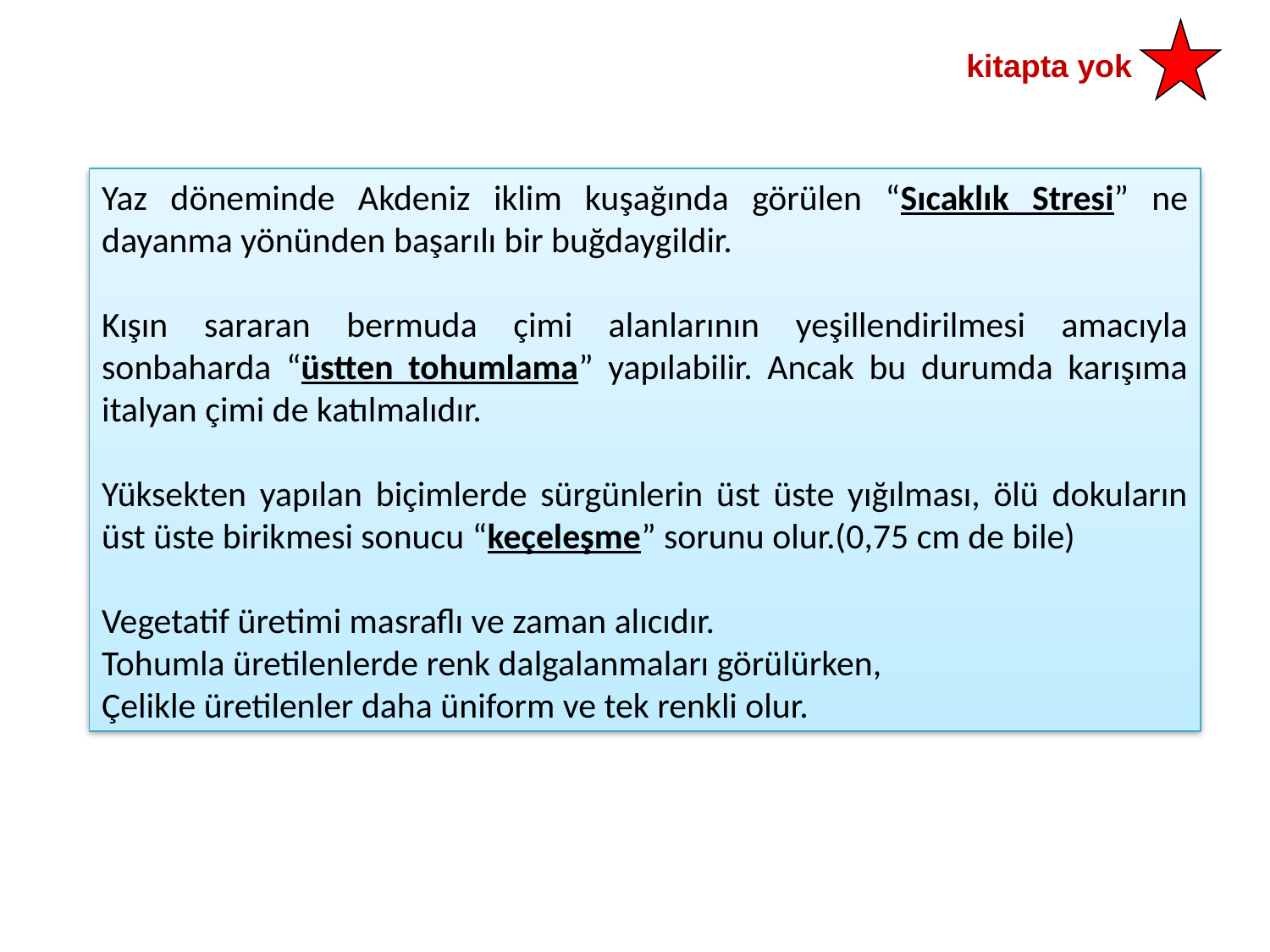

kitapta yok
Yaz döneminde Akdeniz iklim kuşağında görülen “Sıcaklık Stresi” ne dayanma yönünden başarılı bir buğdaygildir.

Kışın sararan bermuda çimi alanlarının yeşillendirilmesi amacıyla sonbaharda “üstten tohumlama” yapılabilir. Ancak bu durumda karışıma italyan çimi de katılmalıdır.

Yüksekten yapılan biçimlerde sürgünlerin üst üste yığılması, ölü dokuların üst üste birikmesi sonucu “keçeleşme” sorunu olur.(0,75 cm de bile)

Vegetatif üretimi masraflı ve zaman alıcıdır.
Tohumla üretilenlerde renk dalgalanmaları görülürken,
Çelikle üretilenler daha üniform ve tek renkli olur.